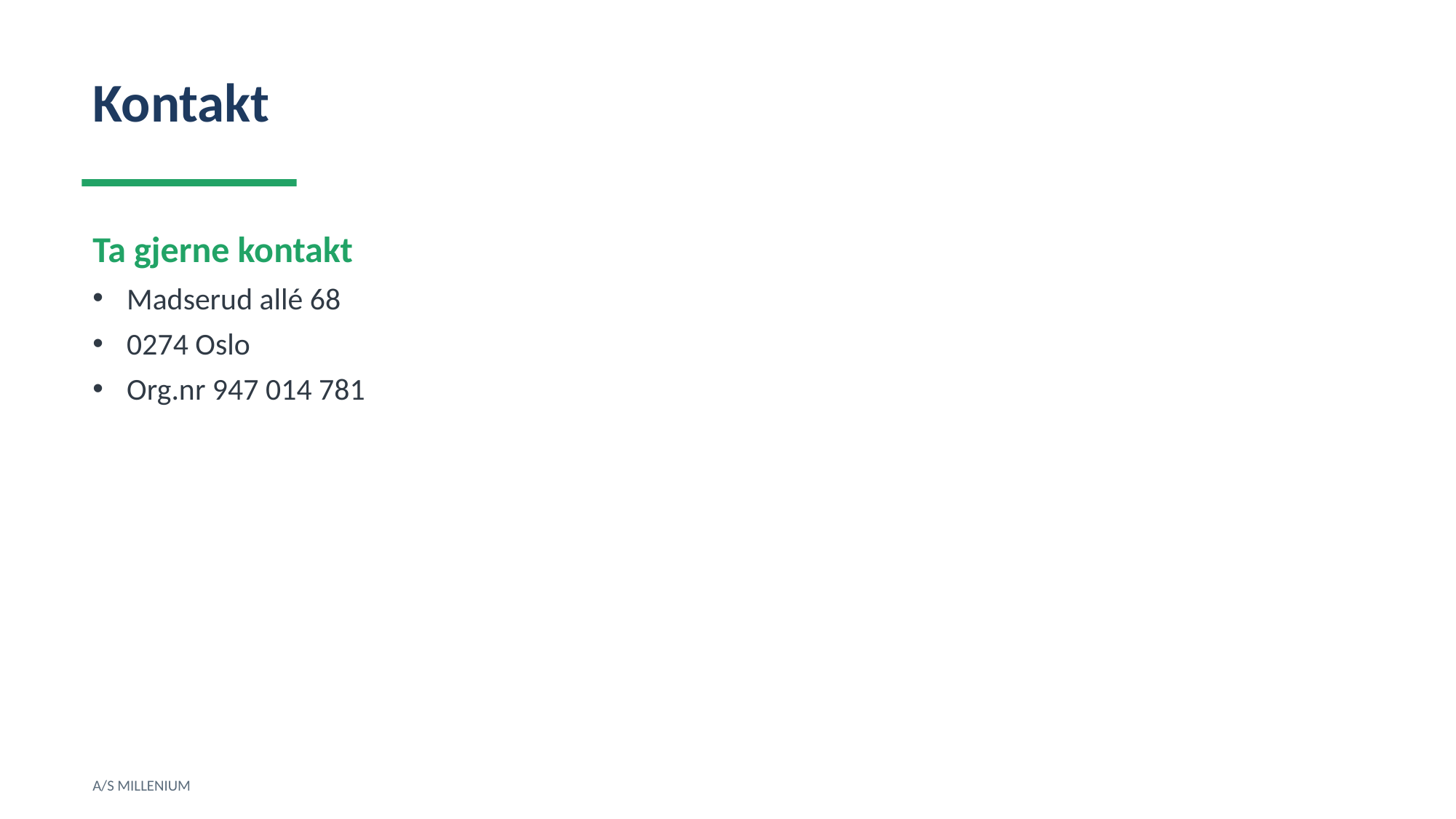

Kontakt

Ta gjerne kontakt
Madserud allé 68
0274 Oslo
Org.nr 947 014 781
A/S MILLENIUM